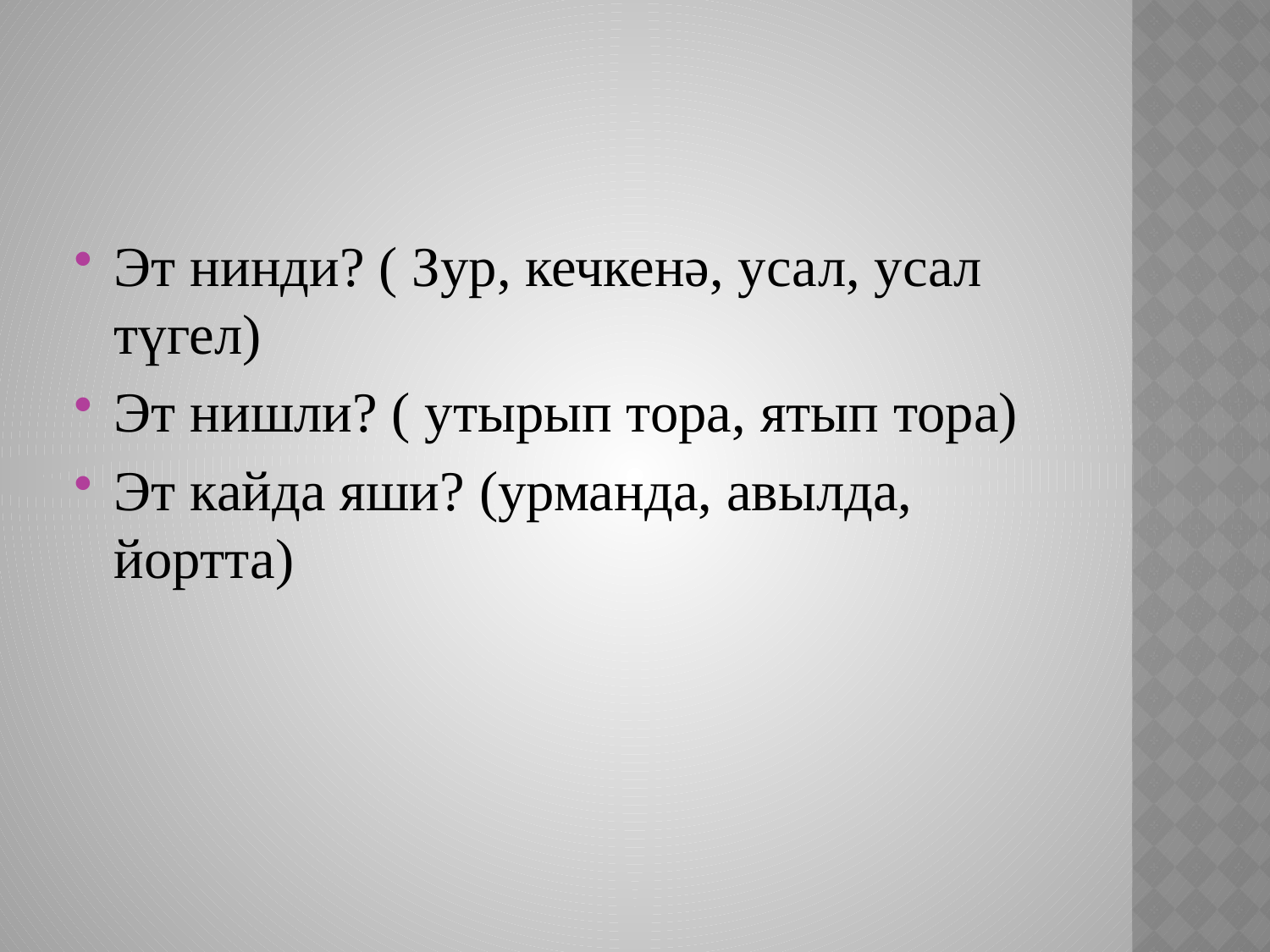

#
Эт нинди? ( Зур, кечкенә, усал, усал түгел)
Эт нишли? ( утырып тора, ятып тора)
Эт кайда яши? (урманда, авылда, йортта)